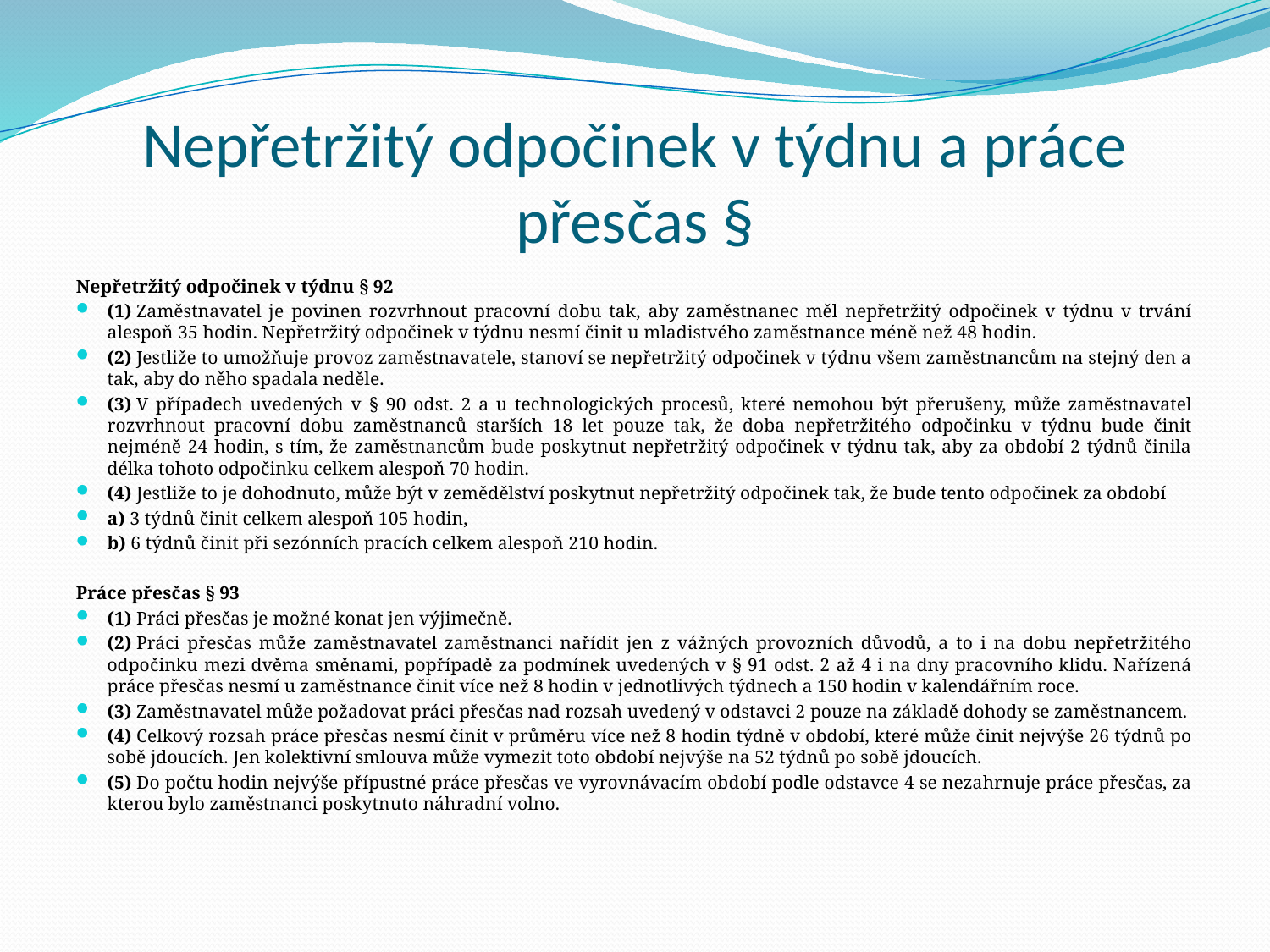

# Nepřetržitý odpočinek v týdnu a práce přesčas §
Nepřetržitý odpočinek v týdnu § 92
(1) Zaměstnavatel je povinen rozvrhnout pracovní dobu tak, aby zaměstnanec měl nepřetržitý odpočinek v týdnu v trvání alespoň 35 hodin. Nepřetržitý odpočinek v týdnu nesmí činit u mladistvého zaměstnance méně než 48 hodin.
(2) Jestliže to umožňuje provoz zaměstnavatele, stanoví se nepřetržitý odpočinek v týdnu všem zaměstnancům na stejný den a tak, aby do něho spadala neděle.
(3) V případech uvedených v § 90 odst. 2 a u technologických procesů, které nemohou být přerušeny, může zaměstnavatel rozvrhnout pracovní dobu zaměstnanců starších 18 let pouze tak, že doba nepřetržitého odpočinku v týdnu bude činit nejméně 24 hodin, s tím, že zaměstnancům bude poskytnut nepřetržitý odpočinek v týdnu tak, aby za období 2 týdnů činila délka tohoto odpočinku celkem alespoň 70 hodin.
(4) Jestliže to je dohodnuto, může být v zemědělství poskytnut nepřetržitý odpočinek tak, že bude tento odpočinek za období
a) 3 týdnů činit celkem alespoň 105 hodin,
b) 6 týdnů činit při sezónních pracích celkem alespoň 210 hodin.

Práce přesčas § 93
(1) Práci přesčas je možné konat jen výjimečně.
(2) Práci přesčas může zaměstnavatel zaměstnanci nařídit jen z vážných provozních důvodů, a to i na dobu nepřetržitého odpočinku mezi dvěma směnami, popřípadě za podmínek uvedených v § 91 odst. 2 až 4 i na dny pracovního klidu. Nařízená práce přesčas nesmí u zaměstnance činit více než 8 hodin v jednotlivých týdnech a 150 hodin v kalendářním roce.
(3) Zaměstnavatel může požadovat práci přesčas nad rozsah uvedený v odstavci 2 pouze na základě dohody se zaměstnancem.
(4) Celkový rozsah práce přesčas nesmí činit v průměru více než 8 hodin týdně v období, které může činit nejvýše 26 týdnů po sobě jdoucích. Jen kolektivní smlouva může vymezit toto období nejvýše na 52 týdnů po sobě jdoucích.
(5) Do počtu hodin nejvýše přípustné práce přesčas ve vyrovnávacím období podle odstavce 4 se nezahrnuje práce přesčas, za kterou bylo zaměstnanci poskytnuto náhradní volno.